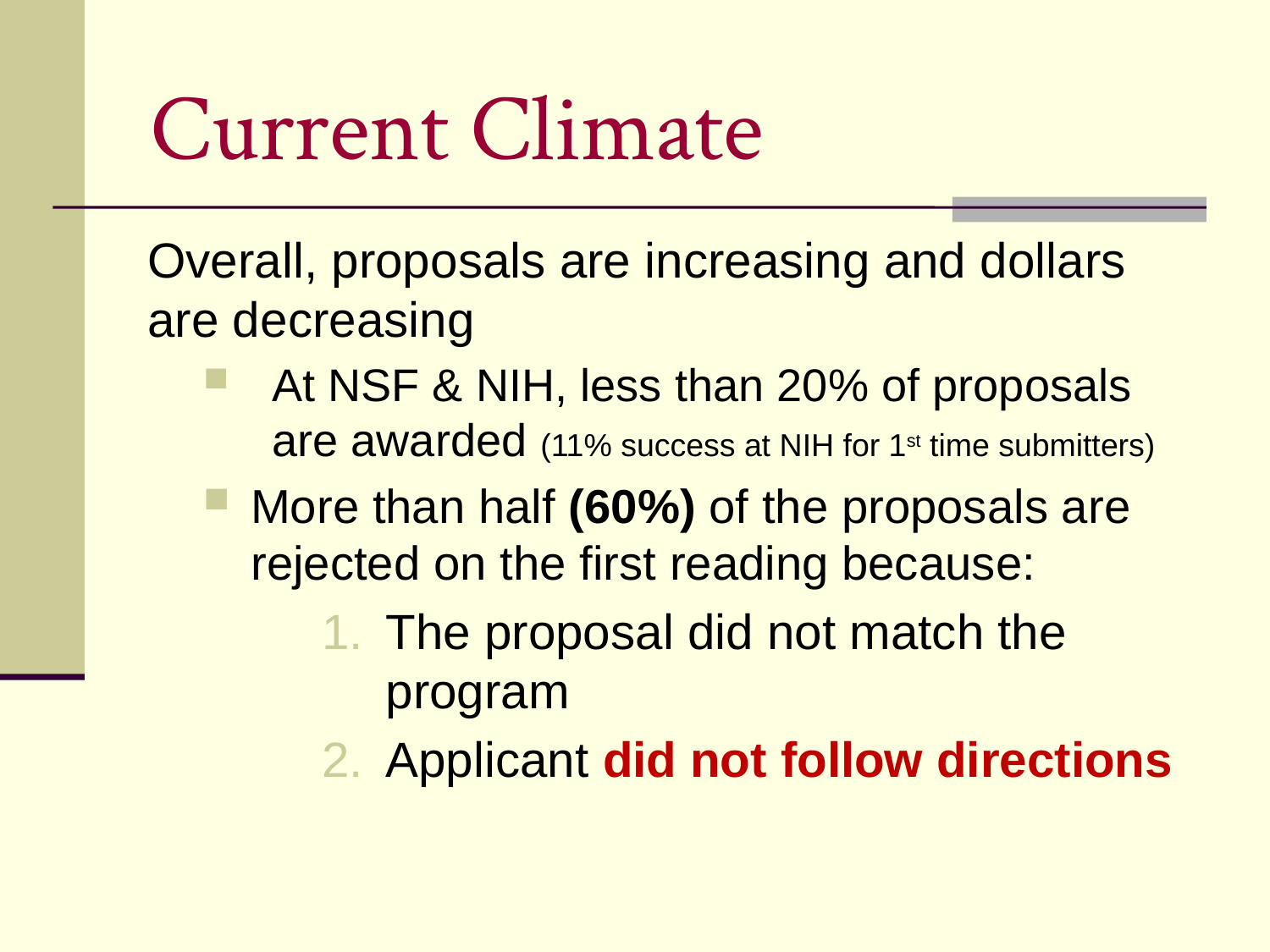

# Current Climate
Overall, proposals are increasing and dollars are decreasing
At NSF & NIH, less than 20% of proposals are awarded (11% success at NIH for 1st time submitters)
More than half (60%) of the proposals are rejected on the first reading because:
The proposal did not match the program
Applicant did not follow directions